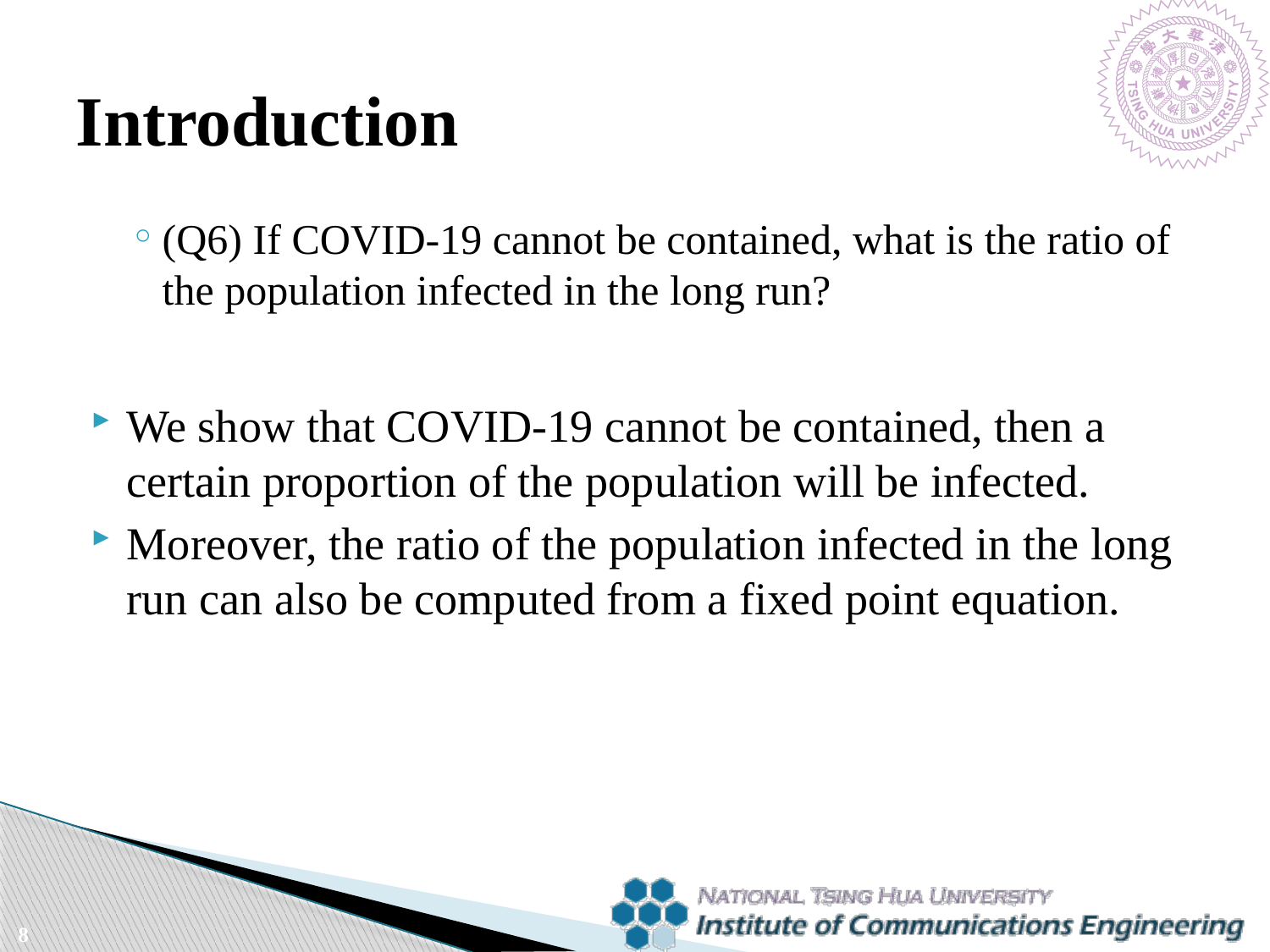

# Introduction
(Q6) If COVID-19 cannot be contained, what is the ratio of the population infected in the long run?

We show that COVID-19 cannot be contained, then a certain proportion of the population will be infected.
Moreover, the ratio of the population infected in the long run can also be computed from a fixed point equation.
8